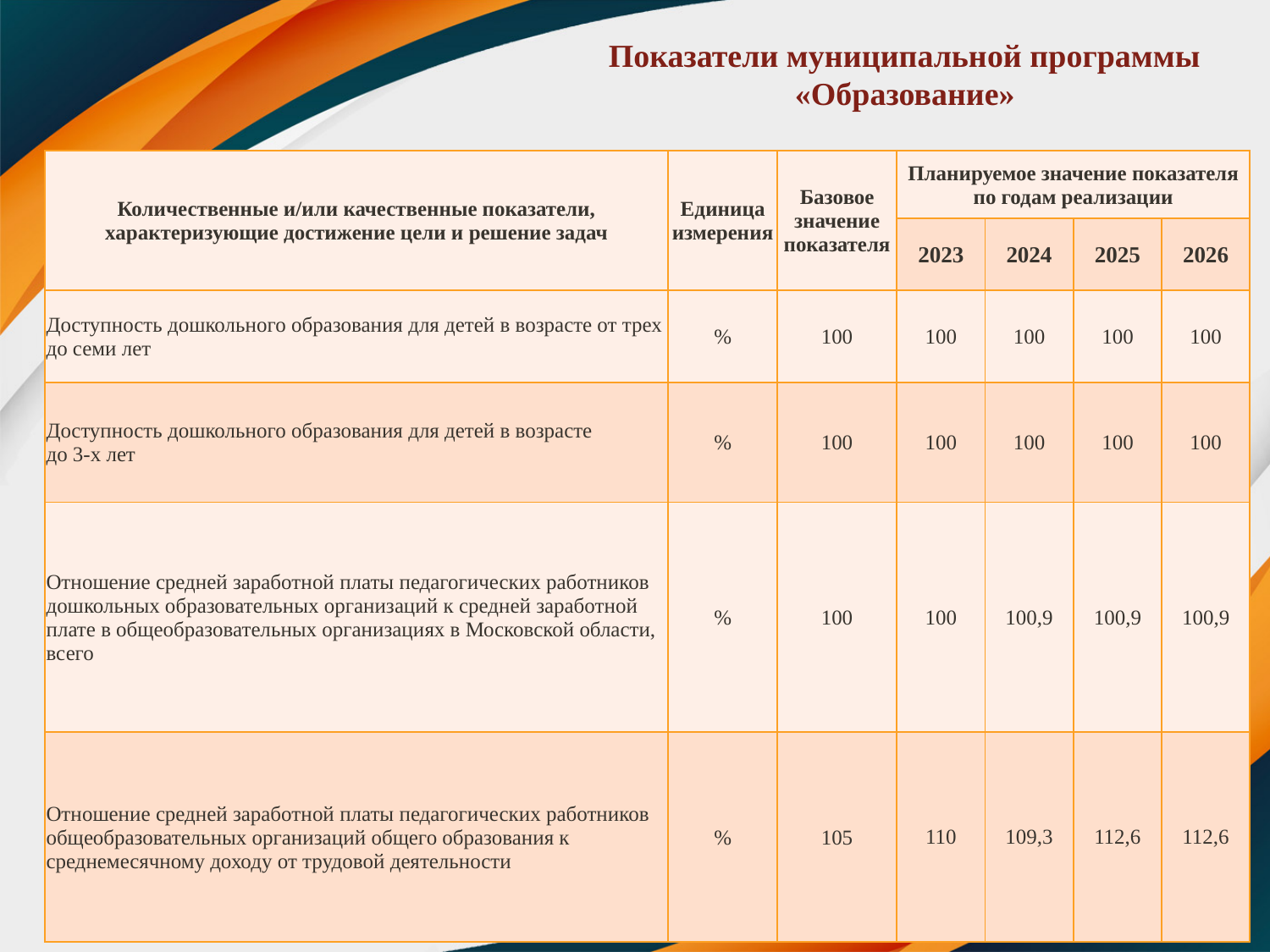

# Показатели муниципальной программы «Образование»
| Количественные и/или качественные показатели, характеризующие достижение цели и решение задач | Единица измерения | Базовое значение показателя | Планируемое значение показателя по годам реализации |  |  |  |
| --- | --- | --- | --- | --- | --- | --- |
|  |  |  | 2023 | 2024 | 2025 | 2026 |
| Доступность дошкольного образования для детей в возрасте от трех до семи лет | % | 100 | 100 | 100 | 100 | 100 |
| Доступность дошкольного образования для детей в возрасте до 3-х лет | % | 100 | 100 | 100 | 100 | 100 |
| Отношение средней заработной платы педагогических работников дошкольных образовательных организаций к средней заработной плате в общеобразовательных организациях в Московской области, всего | % | 100 | 100 | 100,9 | 100,9 | 100,9 |
| Отношение средней заработной платы педагогических работников общеобразовательных организаций общего образования к среднемесячному доходу от трудовой деятельности | % | 105 | 110 | 109,3 | 112,6 | 112,6 |